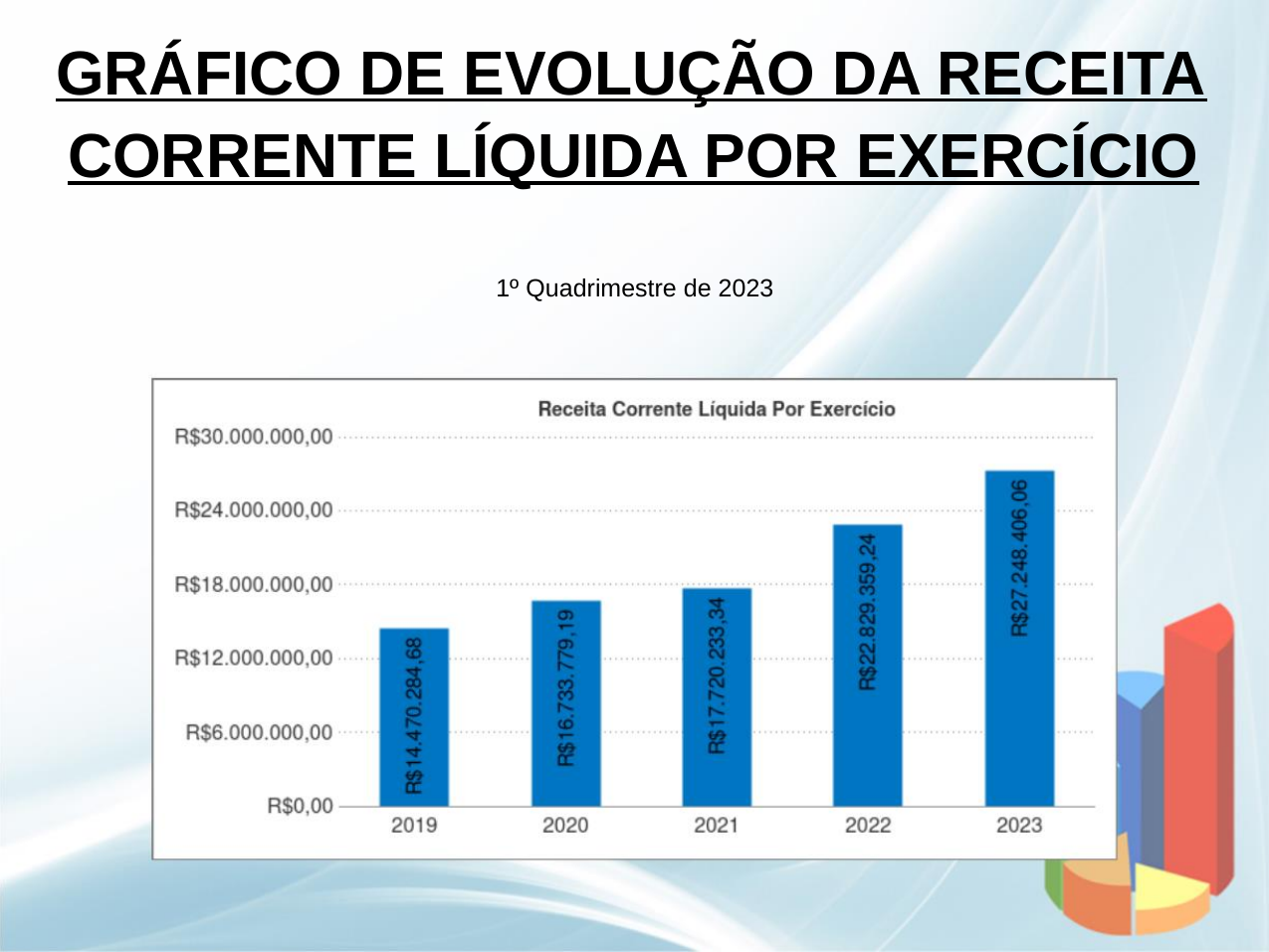

GRÁFICO DE EVOLUÇÃO DA RECEITA
CORRENTE LÍQUIDA POR EXERCÍCIO
1º Quadrimestre de 2023